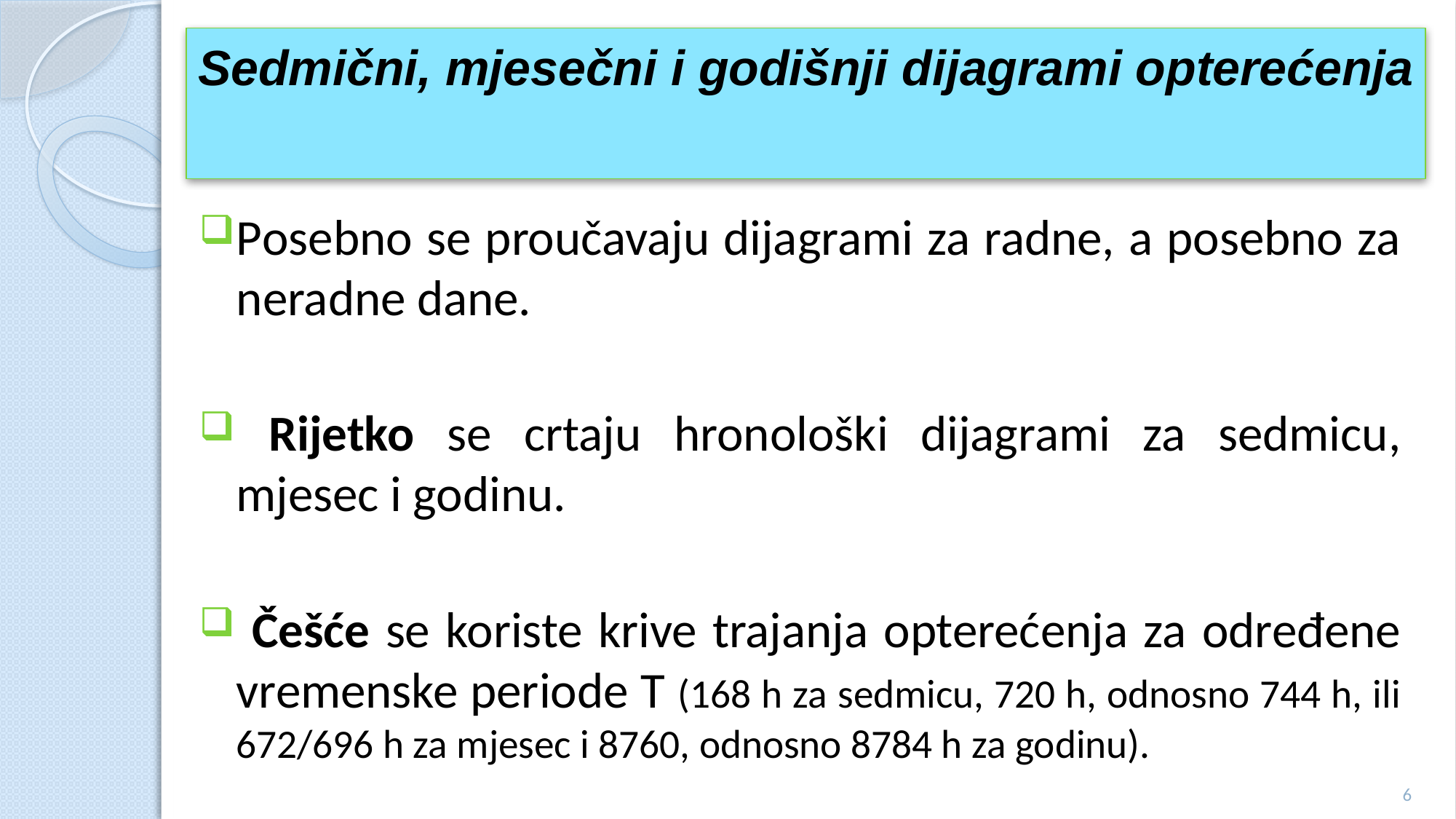

Sedmični, mjesečni i godišnji dijagrami opterećenja
#
Posebno se proučavaju dijagrami za radne, a posebno za neradne dane.

 Rijetko se crtaju hronološki dijagrami za sedmicu, mjesec i godinu.

 Češće se koriste krive trajanja opterećenja za određene vremenske periode T (168 h za sedmicu, 720 h, odnosno 744 h, ili 672/696 h za mjesec i 8760, odnosno 8784 h za godinu).

6